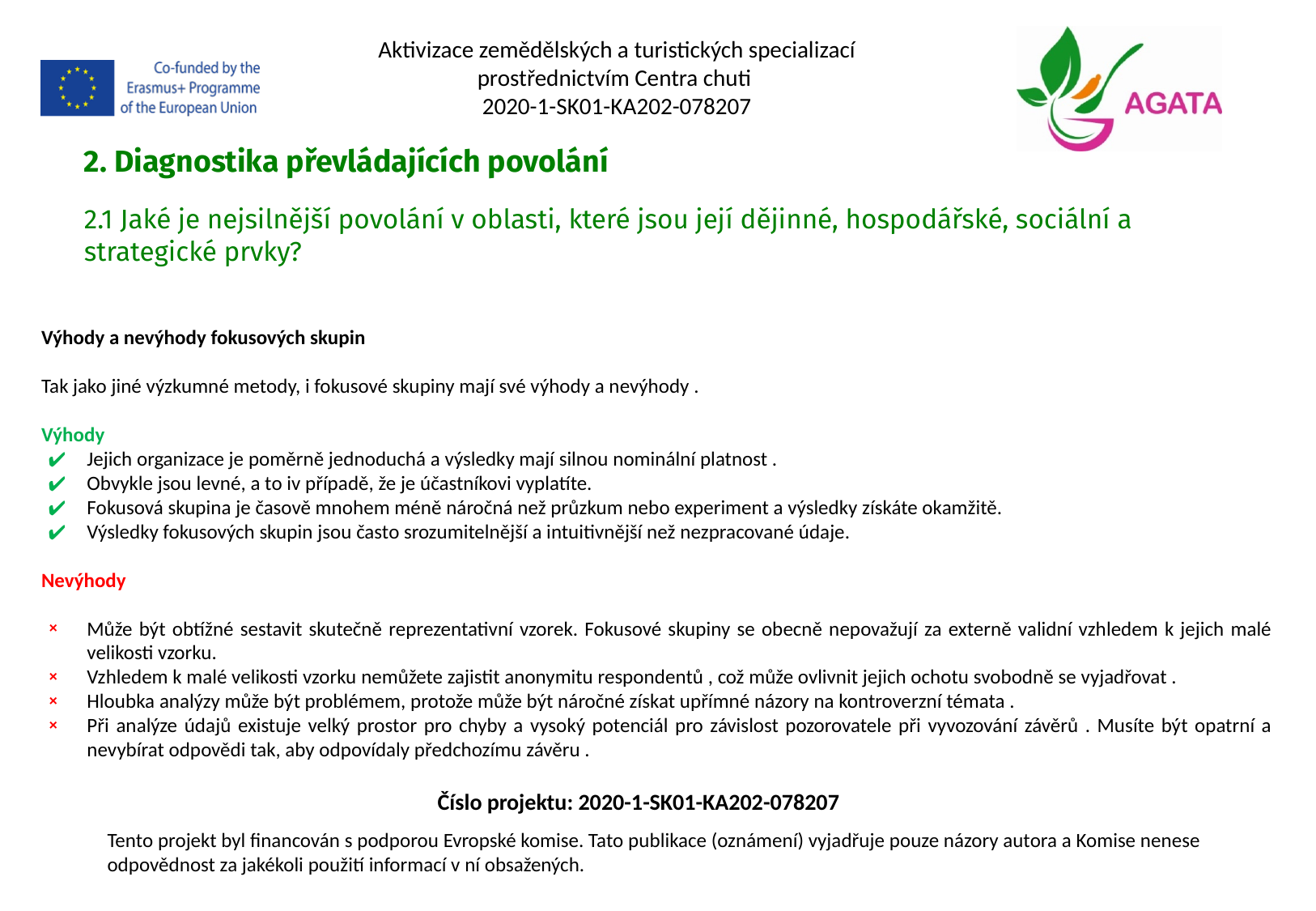

Aktivizace zemědělských a turistických specializací prostřednictvím Centra chuti
2020-1-SK01-KA202-078207
2. Diagnostika převládajících povolání
2.1 Jaké je nejsilnější povolání v oblasti, které jsou její dějinné, hospodářské, sociální a strategické prvky?

Výhody a nevýhody fokusových skupin

Tak jako jiné výzkumné metody, i fokusové skupiny mají své výhody a nevýhody .

Výhody
Jejich organizace je poměrně jednoduchá a výsledky mají silnou nominální platnost .
Obvykle jsou levné, a to iv případě, že je účastníkovi vyplatíte.
Fokusová skupina je časově mnohem méně náročná než průzkum nebo experiment a výsledky získáte okamžitě.
Výsledky fokusových skupin jsou často srozumitelnější a intuitivnější než nezpracované údaje.

Nevýhody

Může být obtížné sestavit skutečně reprezentativní vzorek. Fokusové skupiny se obecně nepovažují za externě validní vzhledem k jejich malé velikosti vzorku.
Vzhledem k malé velikosti vzorku nemůžete zajistit anonymitu respondentů , což může ovlivnit jejich ochotu svobodně se vyjadřovat .
Hloubka analýzy může být problémem, protože může být náročné získat upřímné názory na kontroverzní témata .
Při analýze údajů existuje velký prostor pro chyby a vysoký potenciál pro závislost pozorovatele při vyvozování závěrů . Musíte být opatrní a nevybírat odpovědi tak, aby odpovídaly předchozímu závěru .
Číslo projektu: 2020-1-SK01-KA202-078207
Tento projekt byl financován s podporou Evropské komise. Tato publikace (oznámení) vyjadřuje pouze názory autora a Komise nenese odpovědnost za jakékoli použití informací v ní obsažených.